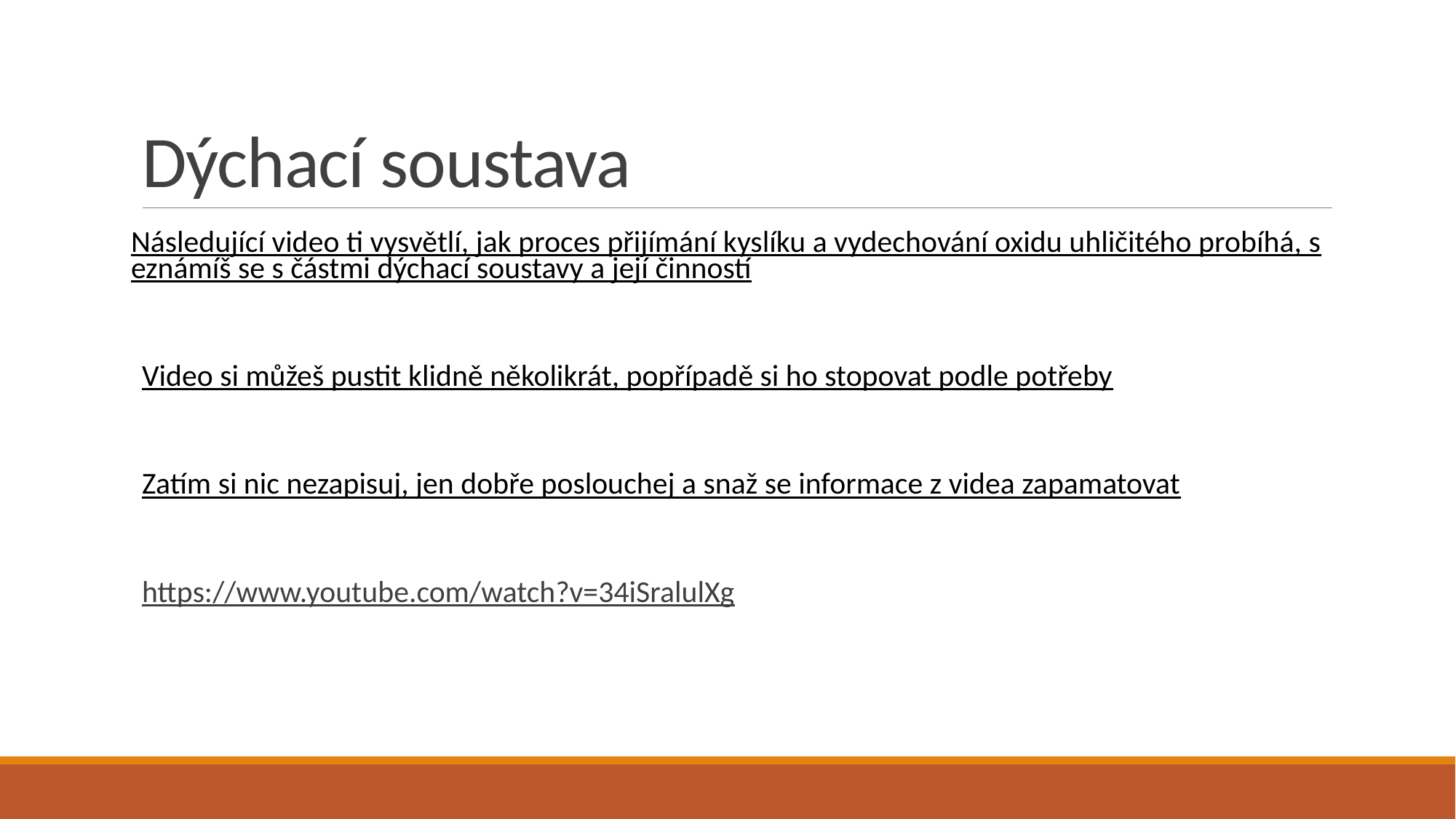

# Dýchací soustava
Následující video ti vysvětlí, jak proces přijímání kyslíku a vydechování oxidu uhličitého probíhá, seznámíš se s částmi dýchací soustavy a její činností

Video si můžeš pustit klidně několikrát, popřípadě si ho stopovat podle potřeby

Zatím si nic nezapisuj, jen dobře poslouchej a snaž se informace z videa zapamatovat

https://www.youtube.com/watch?v=34iSralulXg